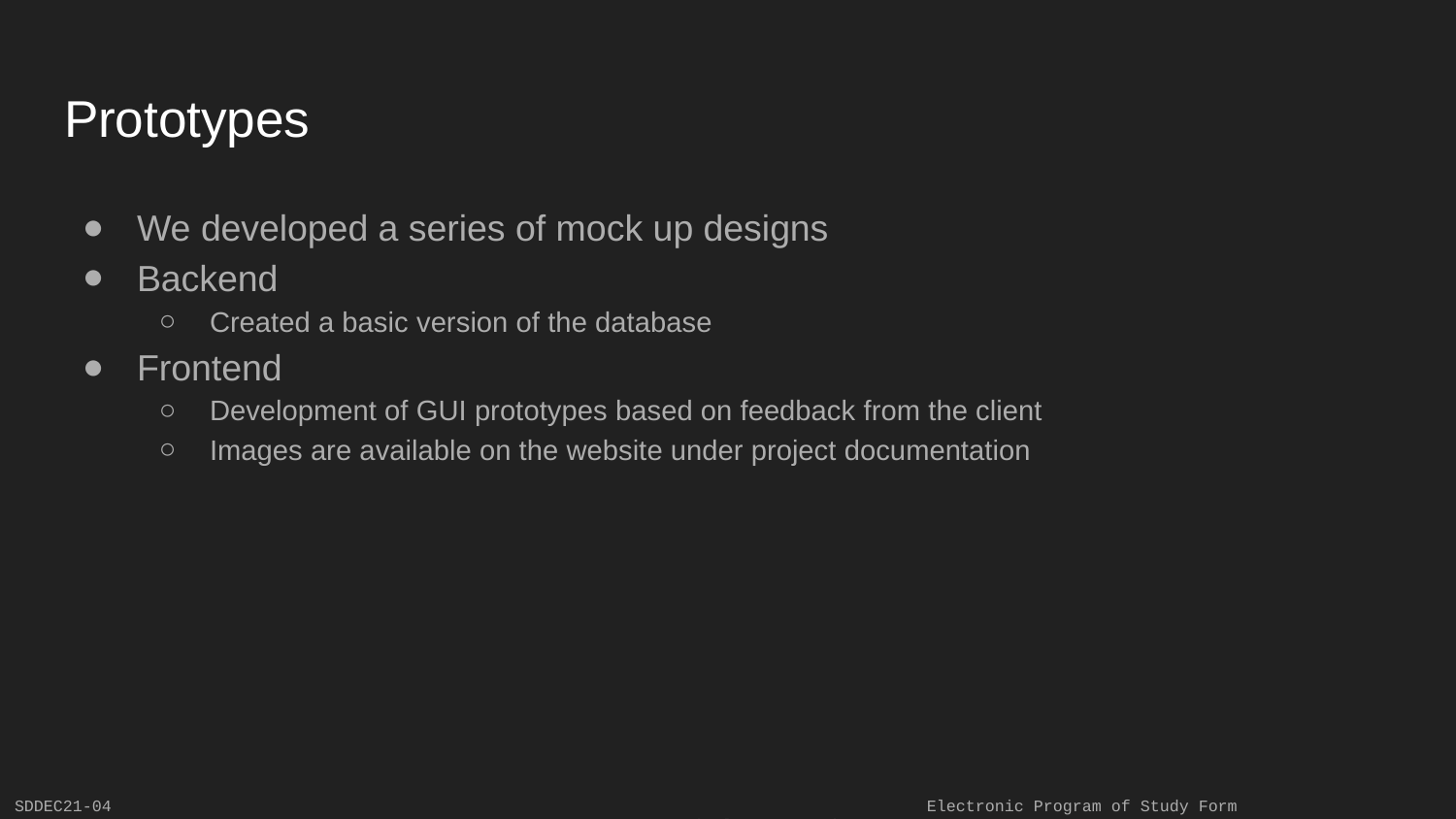

# Prototypes
We developed a series of mock up designs
Backend
Created a basic version of the database
Frontend
Development of GUI prototypes based on feedback from the client
Images are available on the website under project documentation